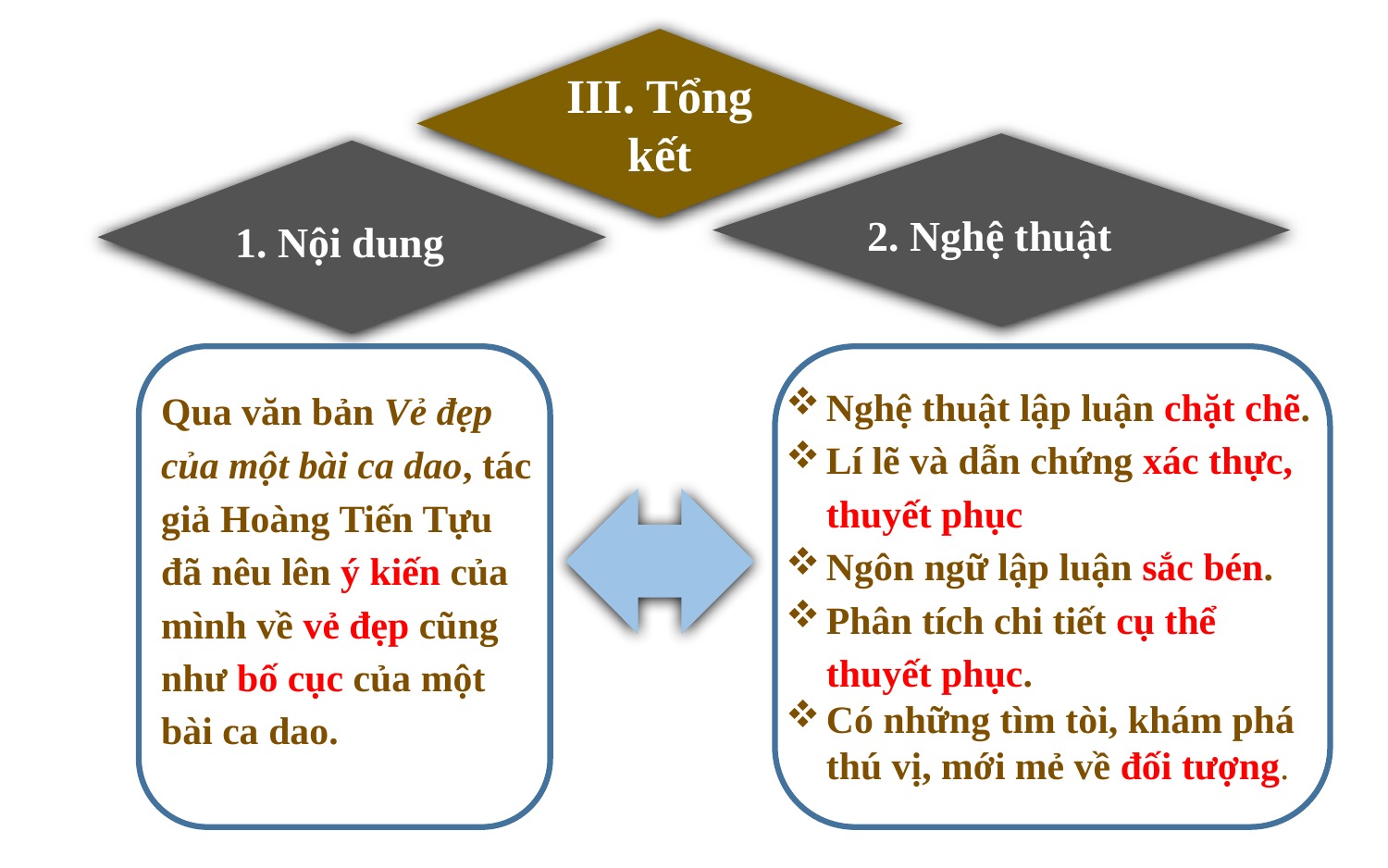

III. Tổng kết
2. Nghệ thuật
1. Nội dung

Nghệ thuật lập luận chặt chẽ.
Lí lẽ và dẫn chứng xác thực, thuyết phục
Ngôn ngữ lập luận sắc bén.
Phân tích chi tiết cụ thể thuyết phục.
Có những tìm tòi, khám phá thú vị, mới mẻ về đối tượng.
Qua văn bản Vẻ đẹp của một bài ca dao, tác giả Hoàng Tiến Tựu đã nêu lên ý kiến của mình về vẻ đẹp cũng như bố cục của một bài ca dao.